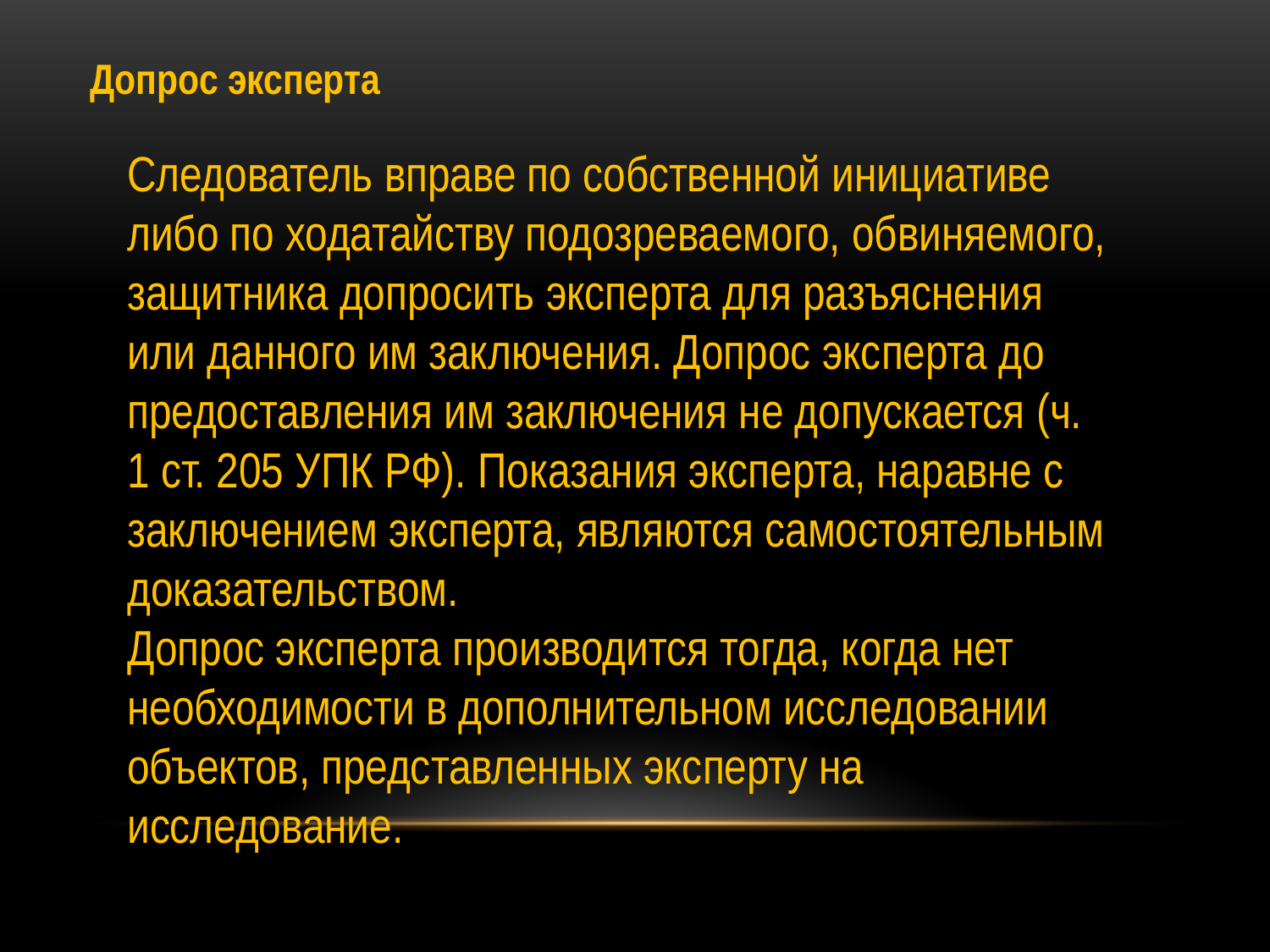

Допрос эксперта
Следователь вправе по собственной инициативе либо по ходатайству подозреваемого, обвиняемого, защитника допросить эксперта для разъяснения или данного им заключения. Допрос эксперта до предоставления им заключения не допускается (ч. 1 ст. 205 УПК РФ). Показания эксперта, наравне с заключением эксперта, являются самостоятельным доказательством.
Допрос эксперта производится тогда, когда нет необходимости в дополнительном исследовании объектов, представленных эксперту на исследование.